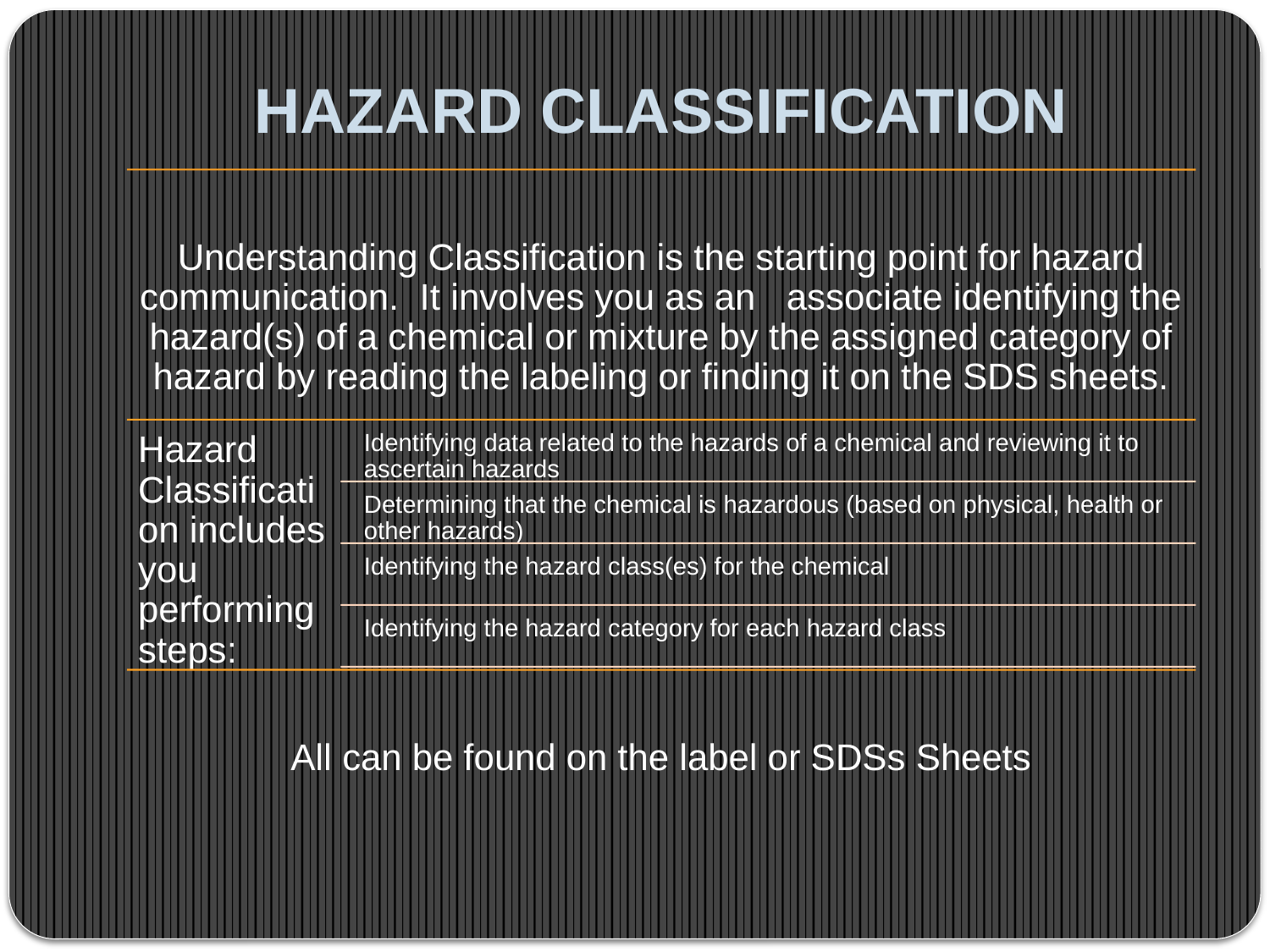

# HAZARD CLASSIFICATION

Understanding Classification is the starting point for hazard communication.  It involves you as an   associate identifying the hazard(s) of a chemical or mixture by the assigned category of hazard by reading the labeling or finding it on the SDS sheets.
Hazard Classification includes you performing steps:
Identifying data related to the hazards of a chemical and reviewing it to ascertain hazards
Determining that the chemical is hazardous (based on physical, health or other hazards)
Identifying the hazard class(es) for the chemical
Identifying the hazard category for each hazard class

All can be found on the label or SDSs Sheets